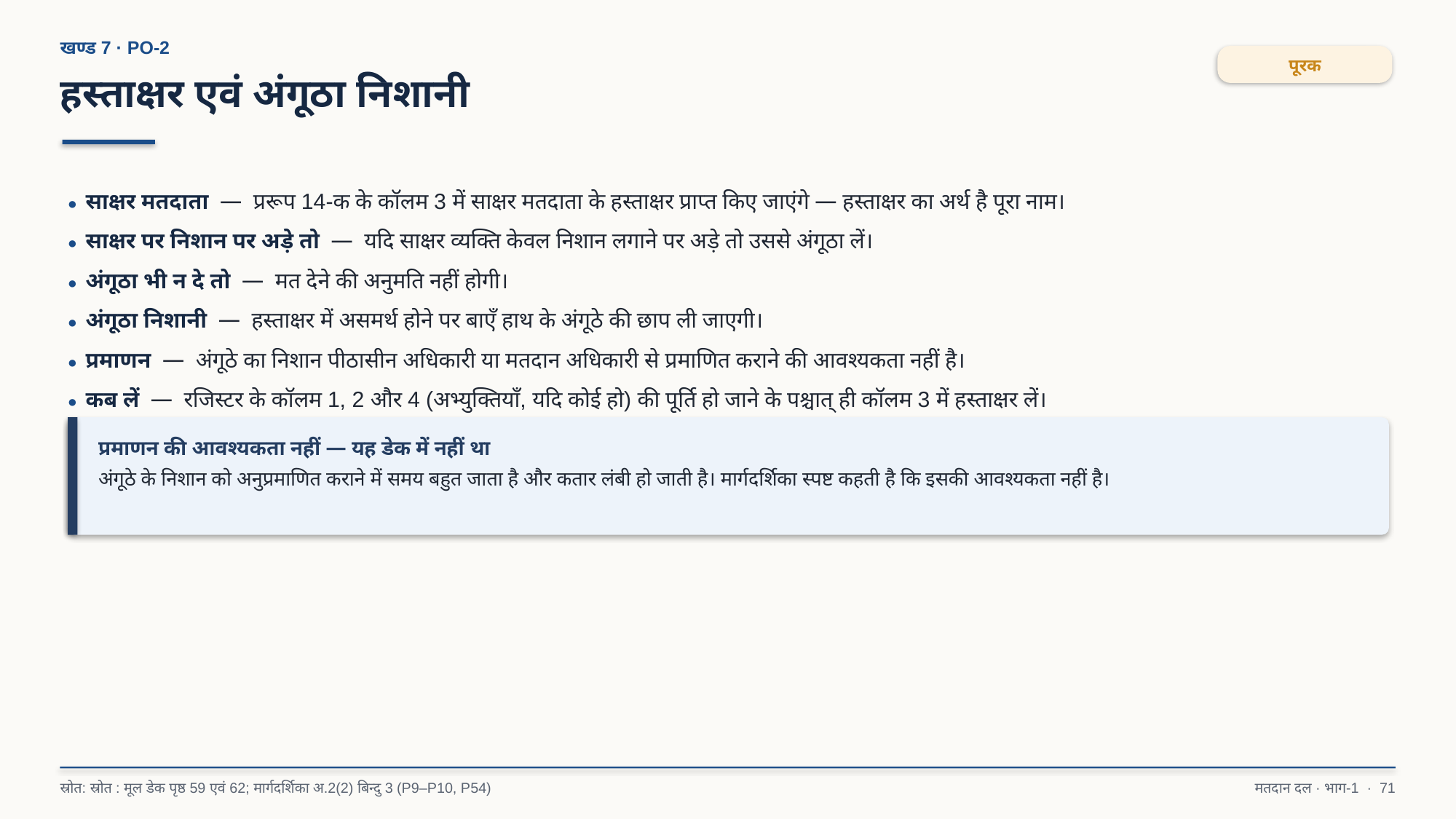

खण्ड 7 · PO-2
पूरक
हस्ताक्षर एवं अंगूठा निशानी

●  साक्षर मतदाता  —  प्ररूप 14-क के कॉलम 3 में साक्षर मतदाता के हस्ताक्षर प्राप्त किए जाएंगे — हस्ताक्षर का अर्थ है पूरा नाम।
●  साक्षर पर निशान पर अड़े तो  —  यदि साक्षर व्यक्ति केवल निशान लगाने पर अड़े तो उससे अंगूठा लें।
●  अंगूठा भी न दे तो  —  मत देने की अनुमति नहीं होगी।
●  अंगूठा निशानी  —  हस्ताक्षर में असमर्थ होने पर बाएँ हाथ के अंगूठे की छाप ली जाएगी।
●  प्रमाणन  —  अंगूठे का निशान पीठासीन अधिकारी या मतदान अधिकारी से प्रमाणित कराने की आवश्यकता नहीं है।
●  कब लें  —  रजिस्टर के कॉलम 1, 2 और 4 (अभ्युक्तियाँ, यदि कोई हो) की पूर्ति हो जाने के पश्चात् ही कॉलम 3 में हस्ताक्षर लें।

प्रमाणन की आवश्यकता नहीं — यह डेक में नहीं था
अंगूठे के निशान को अनुप्रमाणित कराने में समय बहुत जाता है और कतार लंबी हो जाती है। मार्गदर्शिका स्पष्ट कहती है कि इसकी आवश्यकता नहीं है।

स्रोत: स्रोत : मूल डेक पृष्ठ 59 एवं 62; मार्गदर्शिका अ.2(2) बिन्दु 3 (P9–P10, P54)
मतदान दल · भाग-1  ·  71